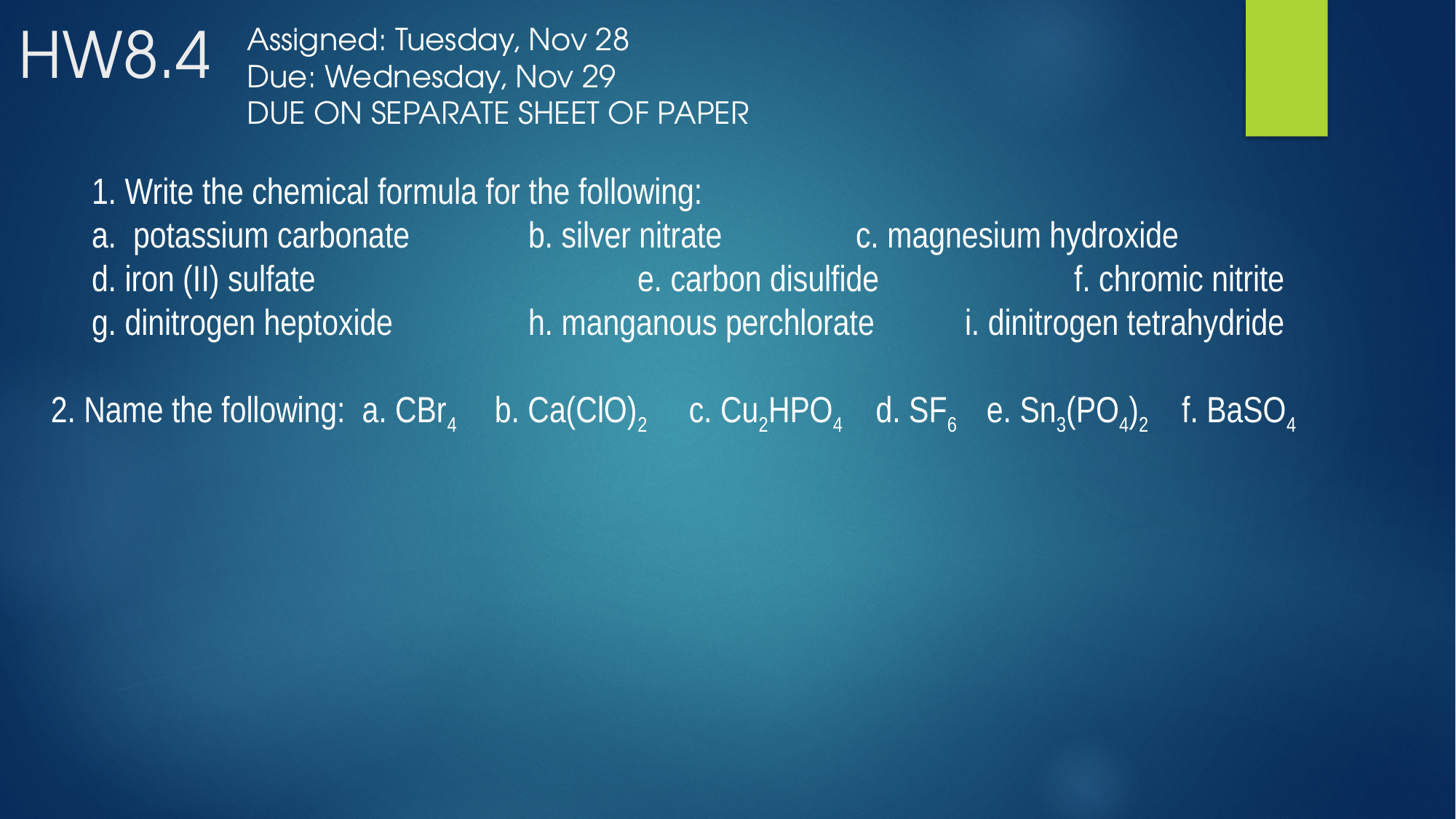

# HW8.4
Assigned: Tuesday, Nov 28
Due: Wednesday, Nov 29
DUE ON SEPARATE SHEET OF PAPER
	1. Write the chemical formula for the following:
	a.  potassium carbonate		b. silver nitrate		c. magnesium hydroxide
	d. iron (II) sulfate			e. carbon disulfide  		f. chromic nitrite
	g. dinitrogen heptoxide   		h. manganous perchlorate 	i. dinitrogen tetrahydride

2. Name the following:  a. CBr4     b. Ca(ClO)2     c. Cu2HPO4    d. SF6    e. Sn3(PO4)2    f. BaSO4